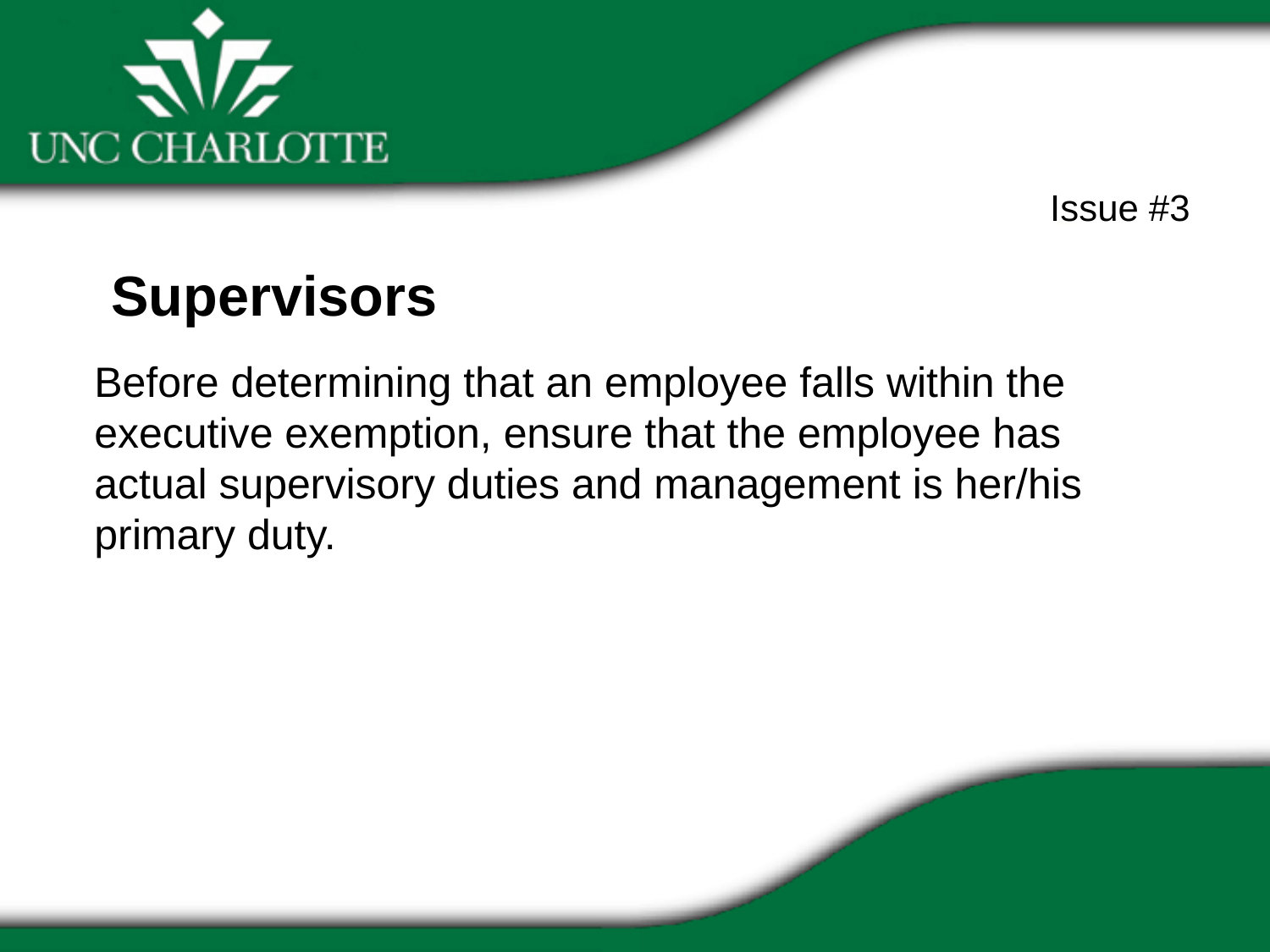

Issue #3
Supervisors
Before determining that an employee falls within the executive exemption, ensure that the employee has actual supervisory duties and management is her/his primary duty.